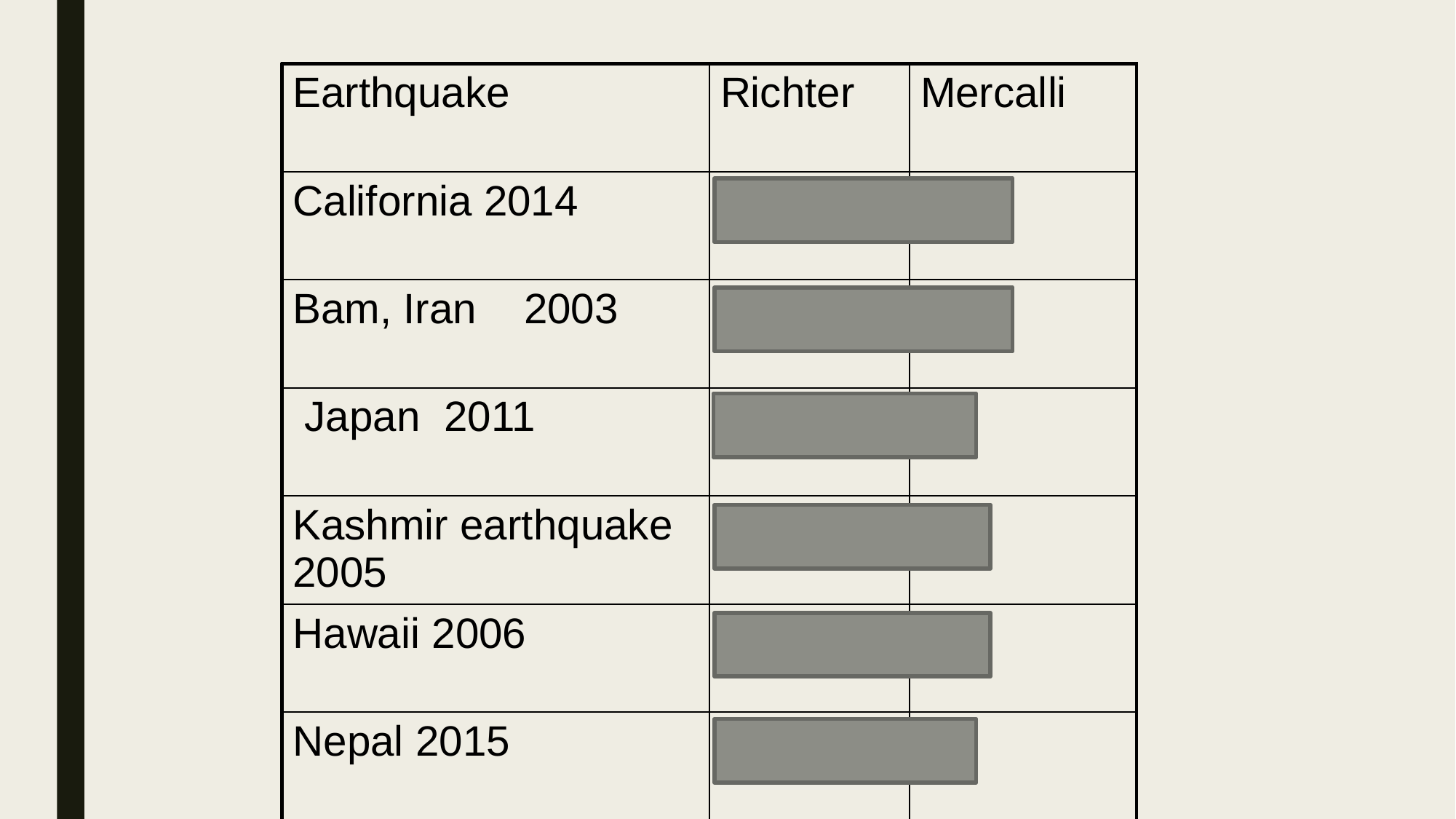

#
| Earthquake | Richter | Mercalli |
| --- | --- | --- |
| California 2014 | 6.0 | VIII |
| Bam, Iran 2003 | 6.6 | IX |
| Japan 2011 | 9.1 | VII |
| Kashmir earthquake 2005 | 7.6 | VIII |
| Hawaii 2006 | 6.0 | VIII |
| Nepal 2015 | 7.8 | IX |